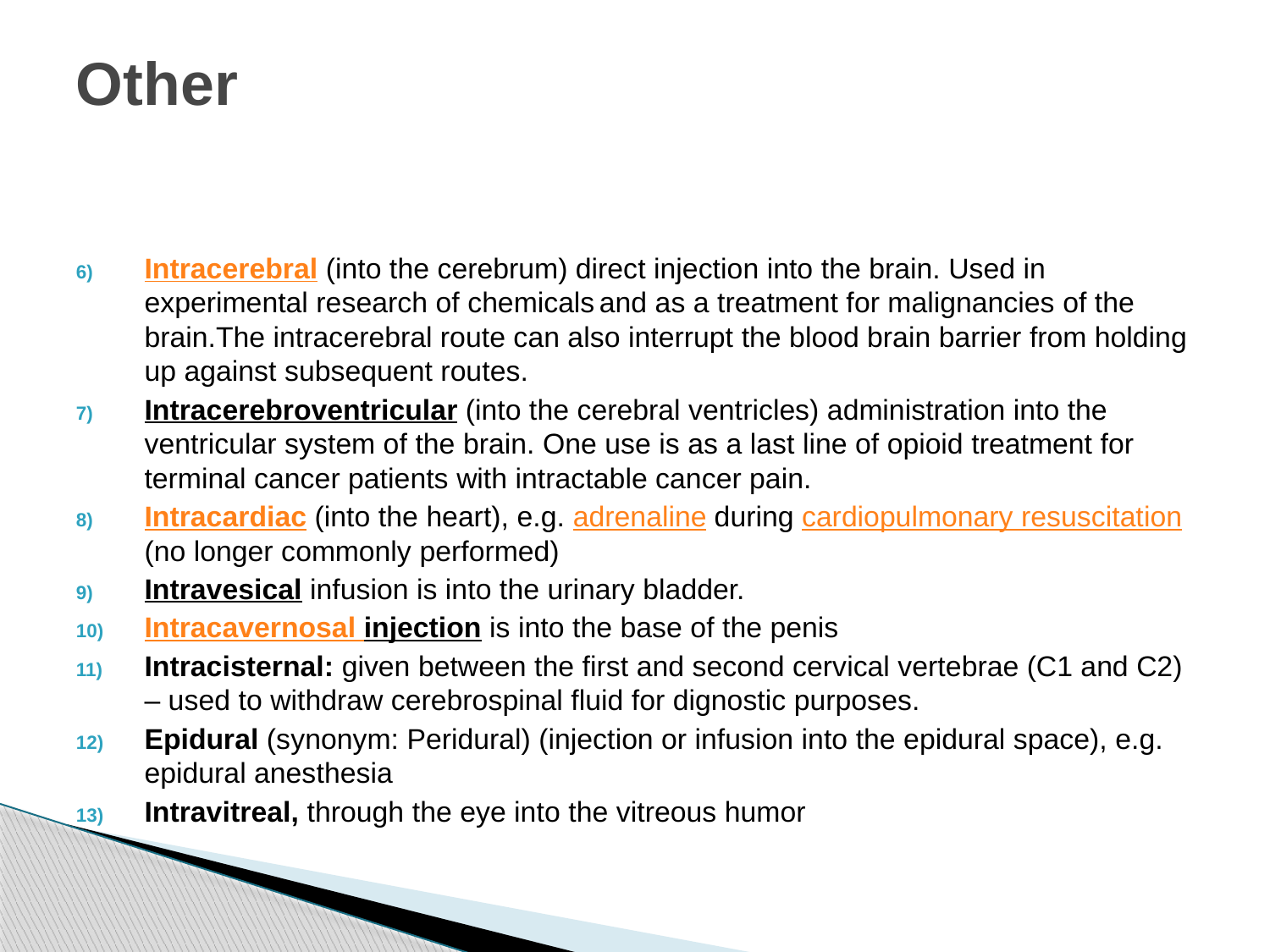

# Other

Intracerebral (into the cerebrum) direct injection into the brain. Used in experimental research of chemicals and as a treatment for malignancies of the brain.The intracerebral route can also interrupt the blood brain barrier from holding up against subsequent routes.
Intracerebroventricular (into the cerebral ventricles) administration into the ventricular system of the brain. One use is as a last line of opioid treatment for terminal cancer patients with intractable cancer pain.
Intracardiac (into the heart), e.g. adrenaline during cardiopulmonary resuscitation (no longer commonly performed)
Intravesical infusion is into the urinary bladder.
Intracavernosal injection is into the base of the penis
Intracisternal: given between the first and second cervical vertebrae (C1 and C2) – used to withdraw cerebrospinal fluid for dignostic purposes.
Epidural (synonym: Peridural) (injection or infusion into the epidural space), e.g. epidural anesthesia
Intravitreal, through the eye into the vitreous humor